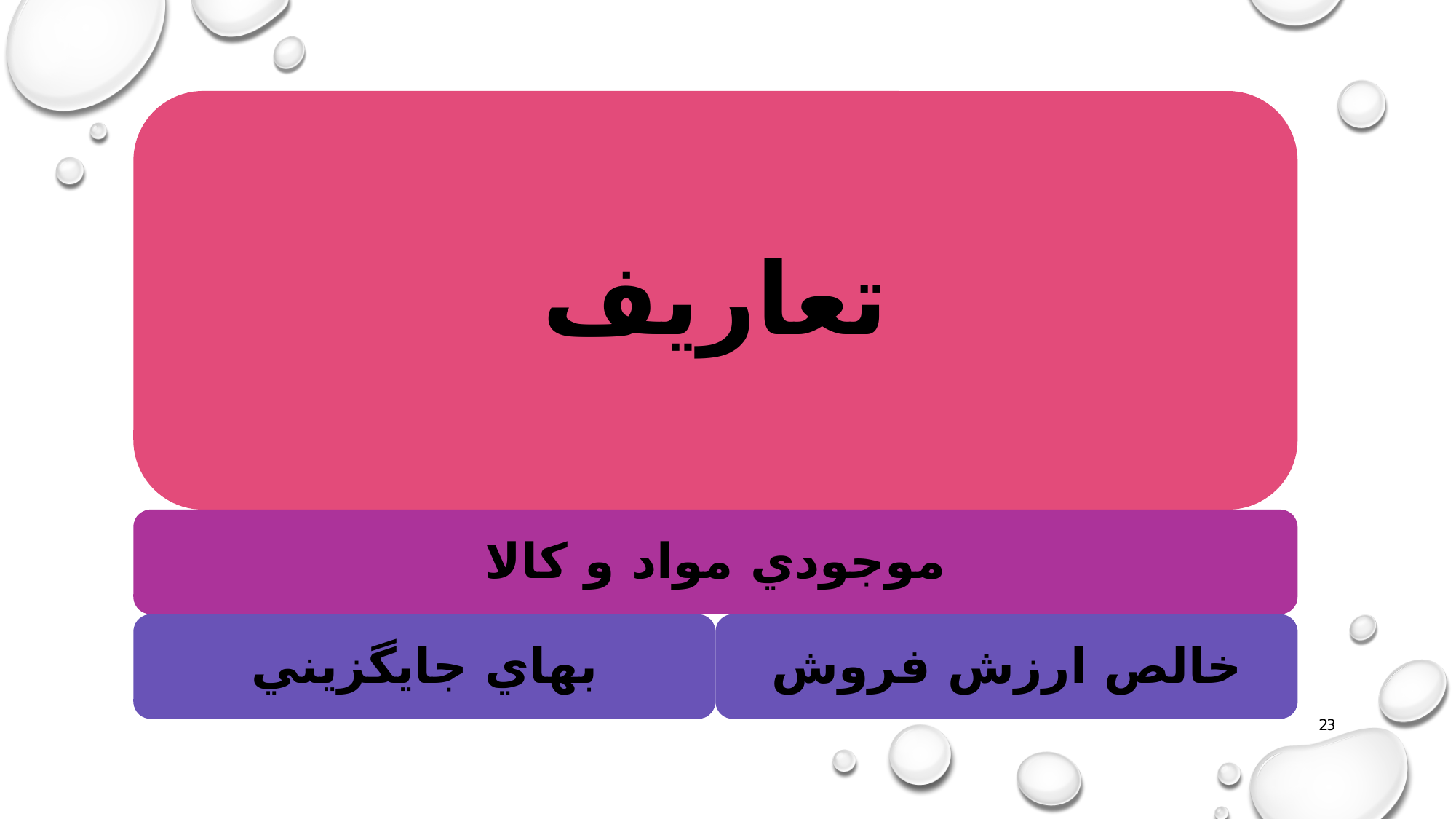

تعاریف
بهاي‌ جايگزيني‌
خالص‌ ارزش‌ فروش‌‌
23